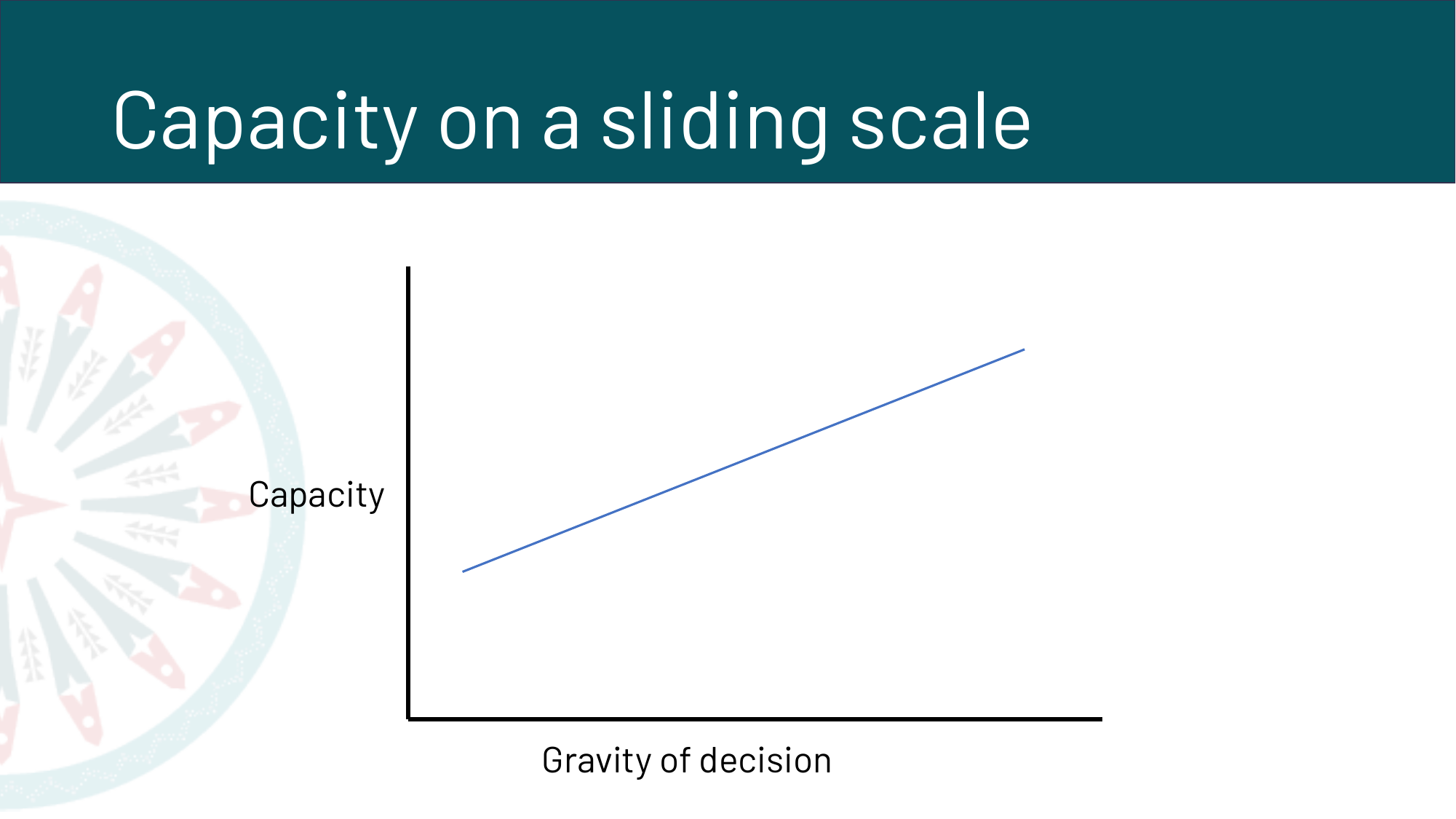

# Capacity on a sliding scale
Capacity
Gravity of decision